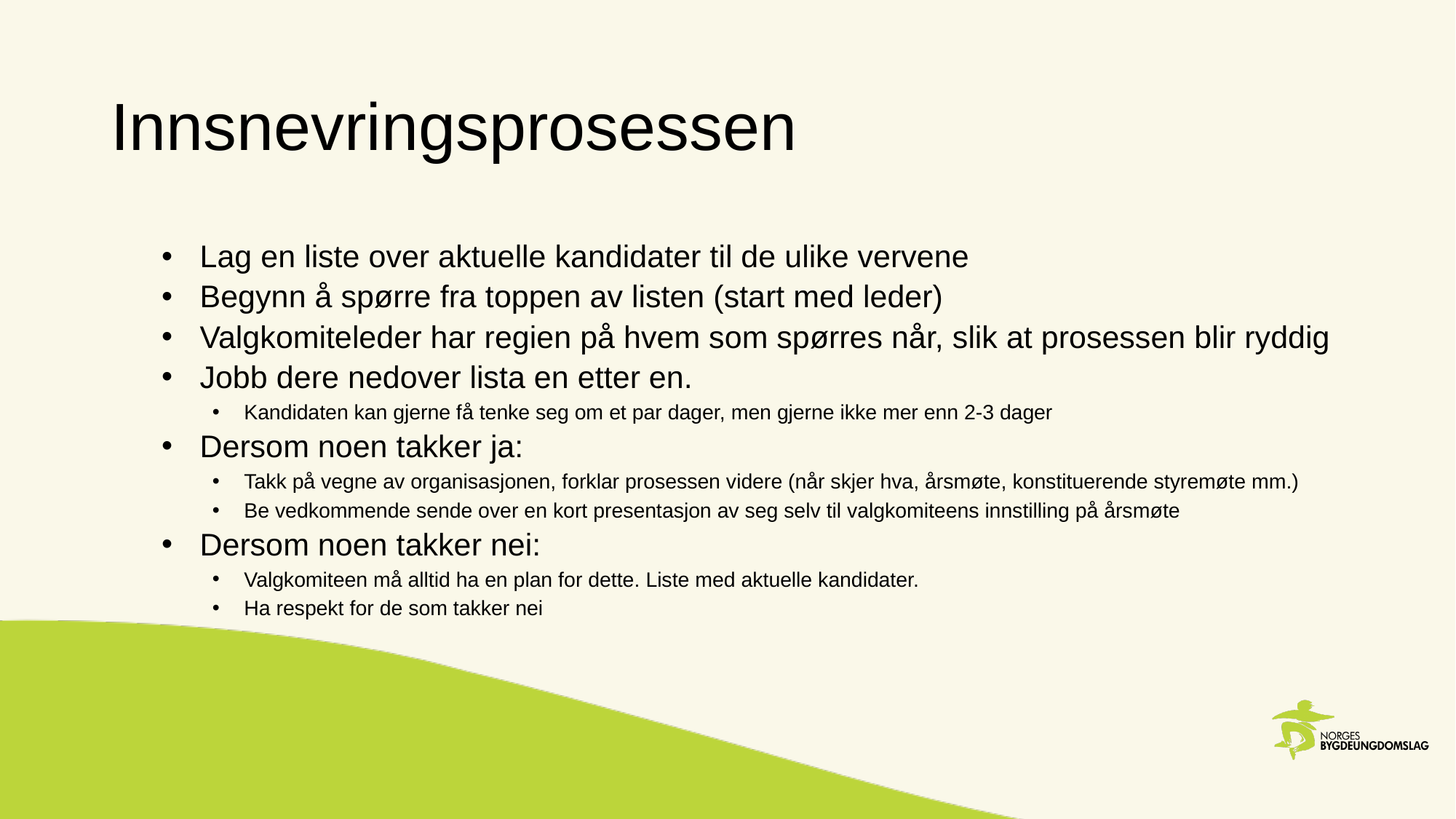

# Innsnevringsprosessen
Lag en liste over aktuelle kandidater til de ulike vervene
Begynn å spørre fra toppen av listen (start med leder)
Valgkomiteleder har regien på hvem som spørres når, slik at prosessen blir ryddig
Jobb dere nedover lista en etter en.
Kandidaten kan gjerne få tenke seg om et par dager, men gjerne ikke mer enn 2-3 dager
Dersom noen takker ja:
Takk på vegne av organisasjonen, forklar prosessen videre (når skjer hva, årsmøte, konstituerende styremøte mm.)
Be vedkommende sende over en kort presentasjon av seg selv til valgkomiteens innstilling på årsmøte
Dersom noen takker nei:
Valgkomiteen må alltid ha en plan for dette. Liste med aktuelle kandidater.
Ha respekt for de som takker nei